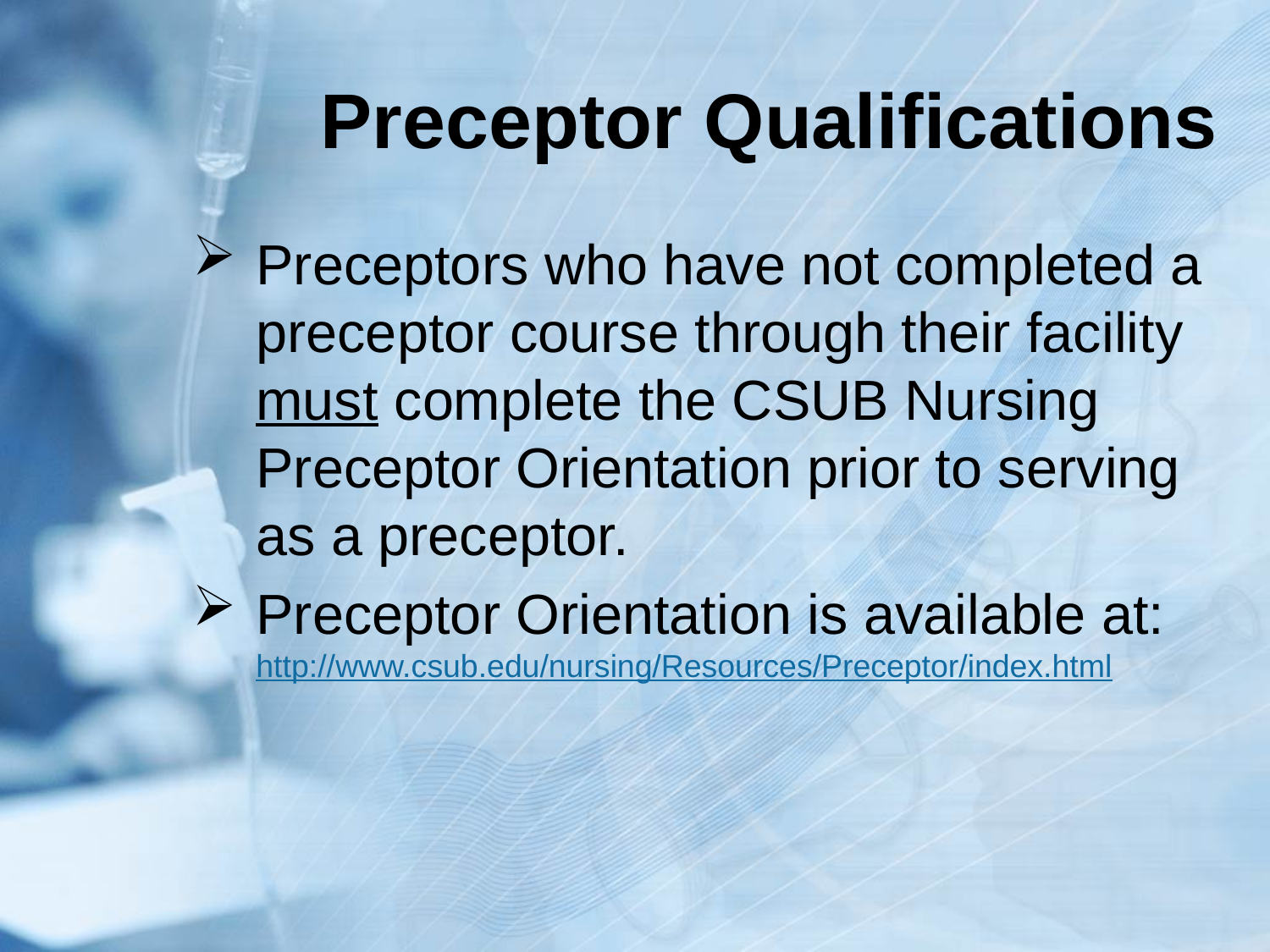

# Preceptor Qualifications
Preceptors who have not completed a preceptor course through their facility must complete the CSUB Nursing Preceptor Orientation prior to serving as a preceptor.
Preceptor Orientation is available at:  http://www.csub.edu/nursing/Resources/Preceptor/index.html